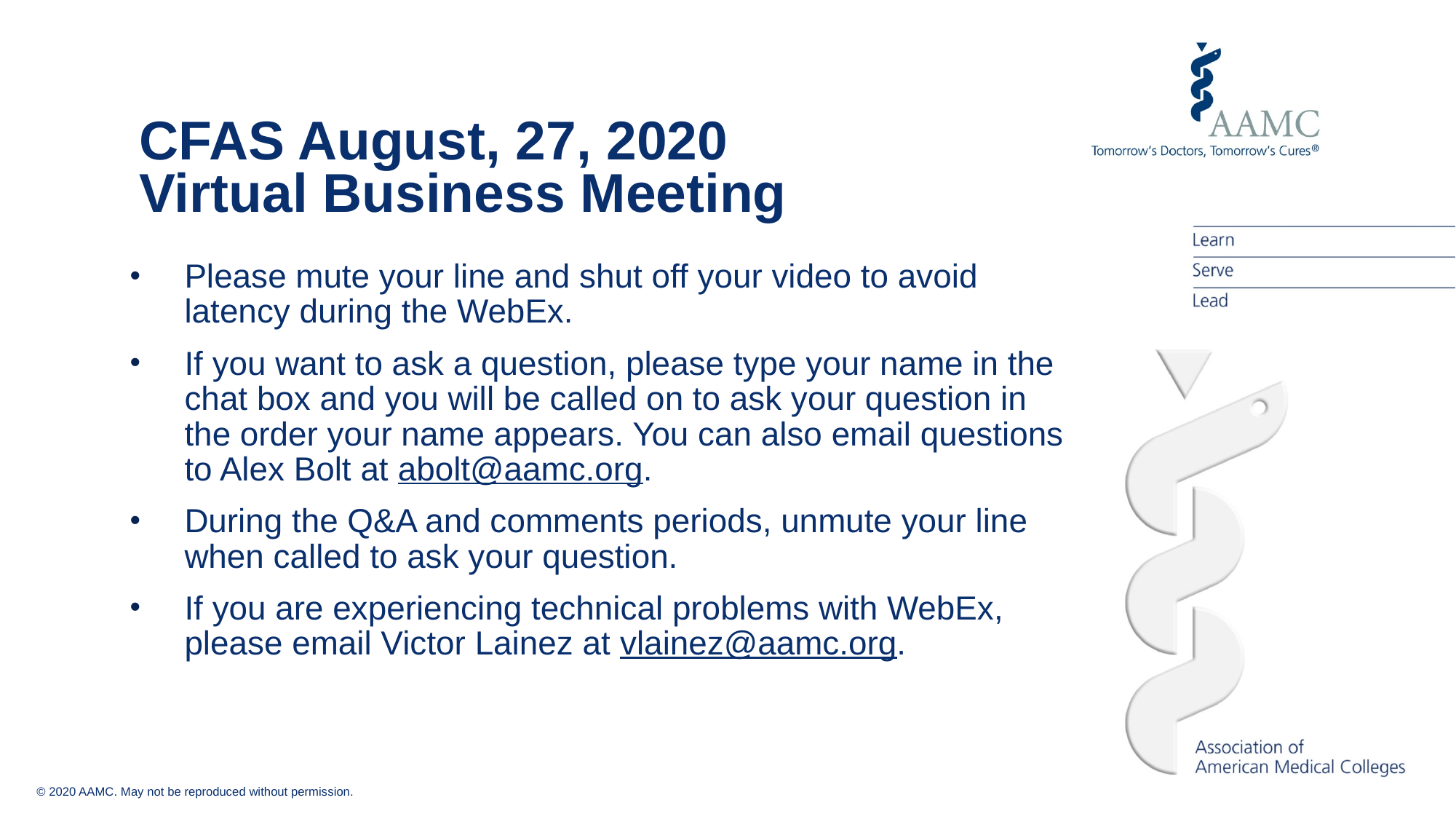

# CFAS August, 27, 2020 Virtual Business Meeting
Please mute your line and shut off your video to avoid latency during the WebEx.
If you want to ask a question, please type your name in the chat box and you will be called on to ask your question in the order your name appears. You can also email questions to Alex Bolt at abolt@aamc.org.
During the Q&A and comments periods, unmute your line when called to ask your question.
If you are experiencing technical problems with WebEx, please email Victor Lainez at vlainez@aamc.org.